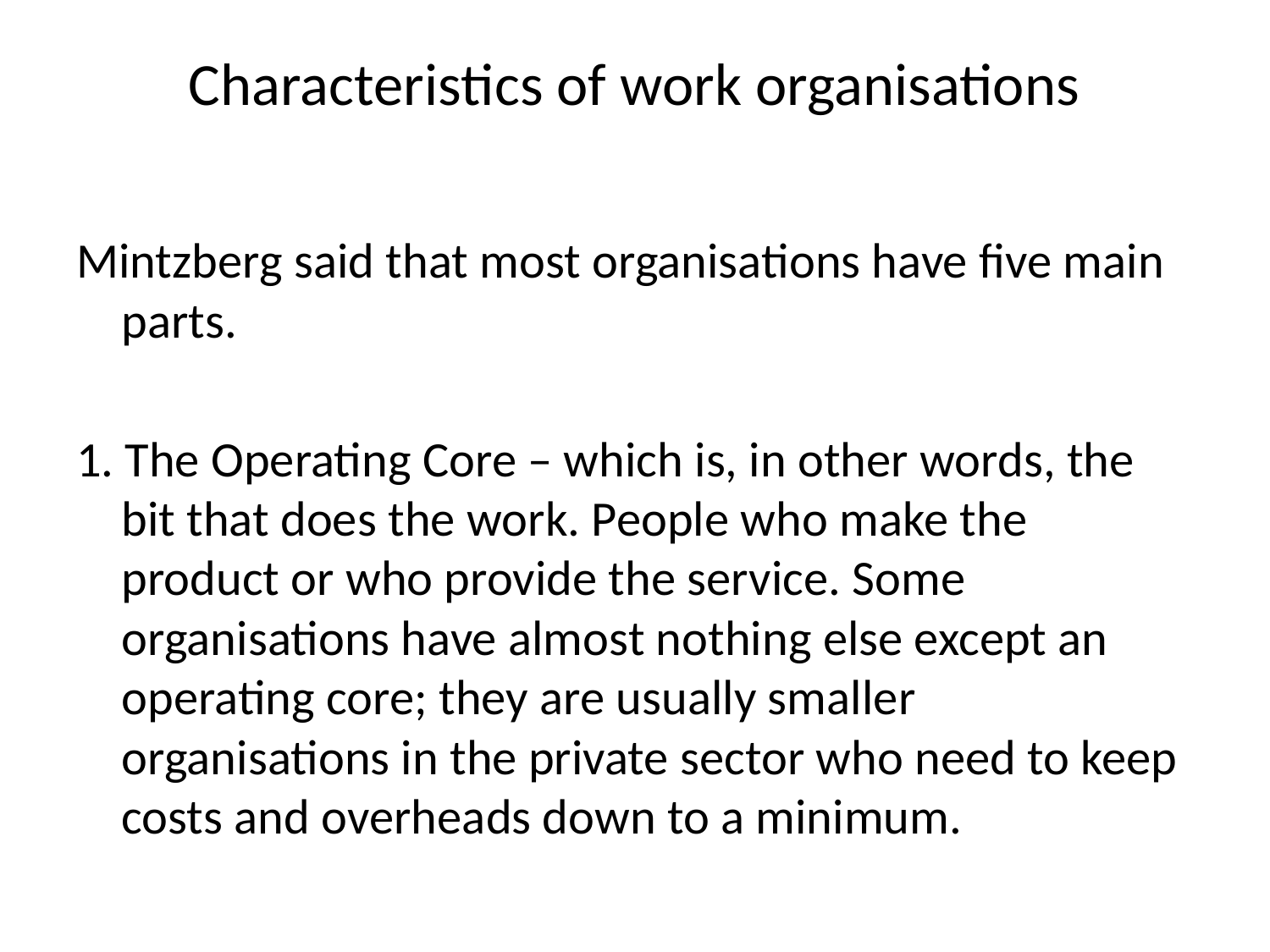

# Characteristics of work organisations
Mintzberg said that most organisations have five main parts.

1. The Operating Core – which is, in other words, the bit that does the work. People who make the  product or who provide the service. Some  organisations have almost nothing else except an operating core; they are usually smaller organisations in the private sector who need to keep costs and overheads down to a minimum.